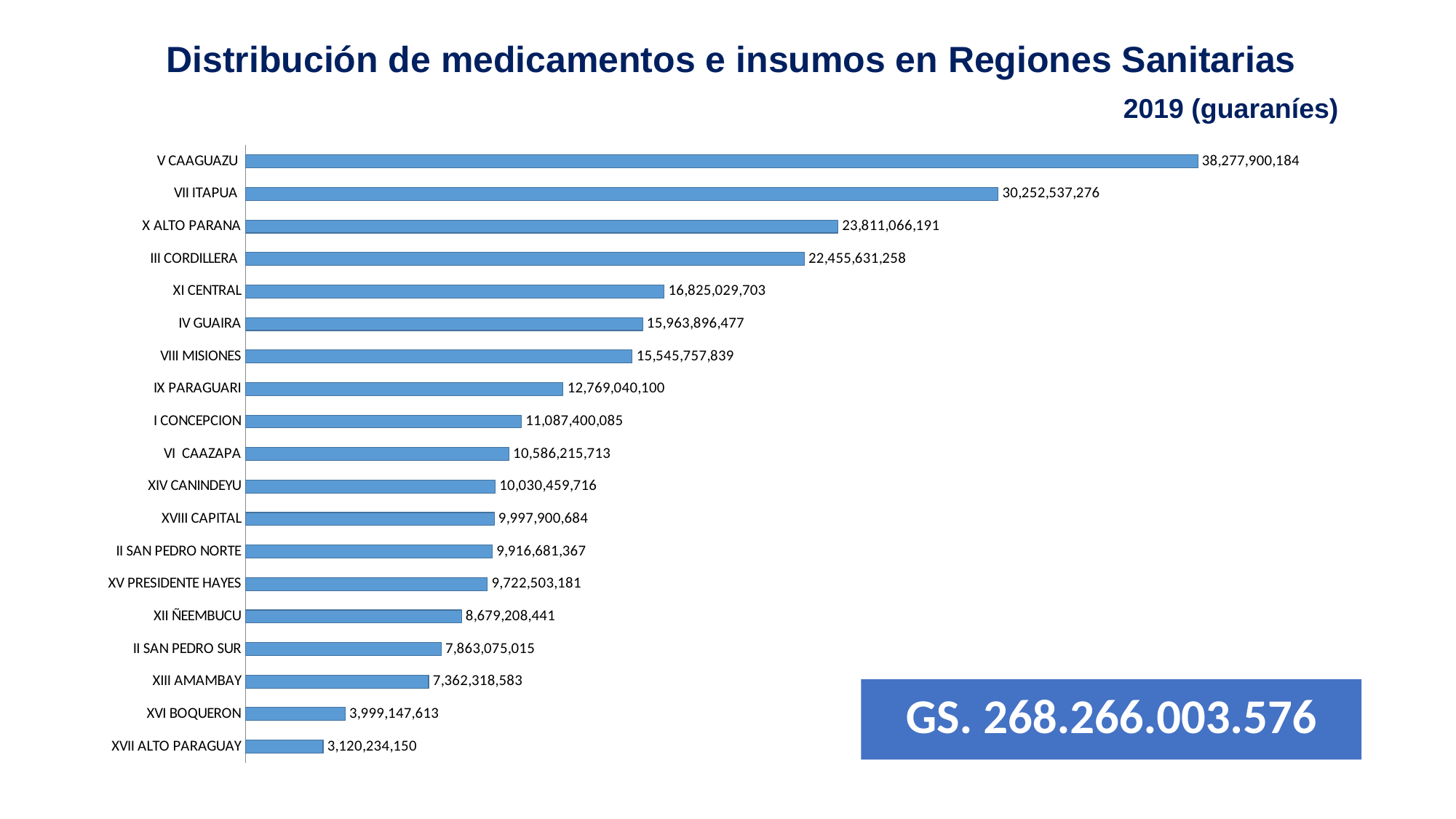

Distribución de medicamentos e insumos en Regiones Sanitarias
2019 (guaraníes)

### Chart

| Category |  |
|---|---|
| XVII ALTO PARAGUAY | 3120234150.0 |
| XVI BOQUERON | 3999147613.0 |
| XIII AMAMBAY | 7362318583.0 |
| II SAN PEDRO SUR | 7863075015.0 |
| XII ÑEEMBUCU | 8679208441.0 |
| XV PRESIDENTE HAYES | 9722503181.0 |
| II SAN PEDRO NORTE | 9916681367.0 |
| XVIII CAPITAL | 9997900684.0 |
| XIV CANINDEYU | 10030459716.0 |
| VI  CAAZAPA | 10586215713.0 |
| I CONCEPCION | 11087400085.0 |
| IX PARAGUARI | 12769040100.0 |
| VIII MISIONES | 15545757839.0 |
| IV GUAIRA | 15963896477.0 |
| XI CENTRAL | 16825029703.0 |
| III CORDILLERA  | 22455631258.0 |
| X ALTO PARANA | 23811066191.0 |
| VII ITAPUA  | 30252537276.0 |
| V CAAGUAZU  | 38277900184.0 |
GS. 268.266.003.576